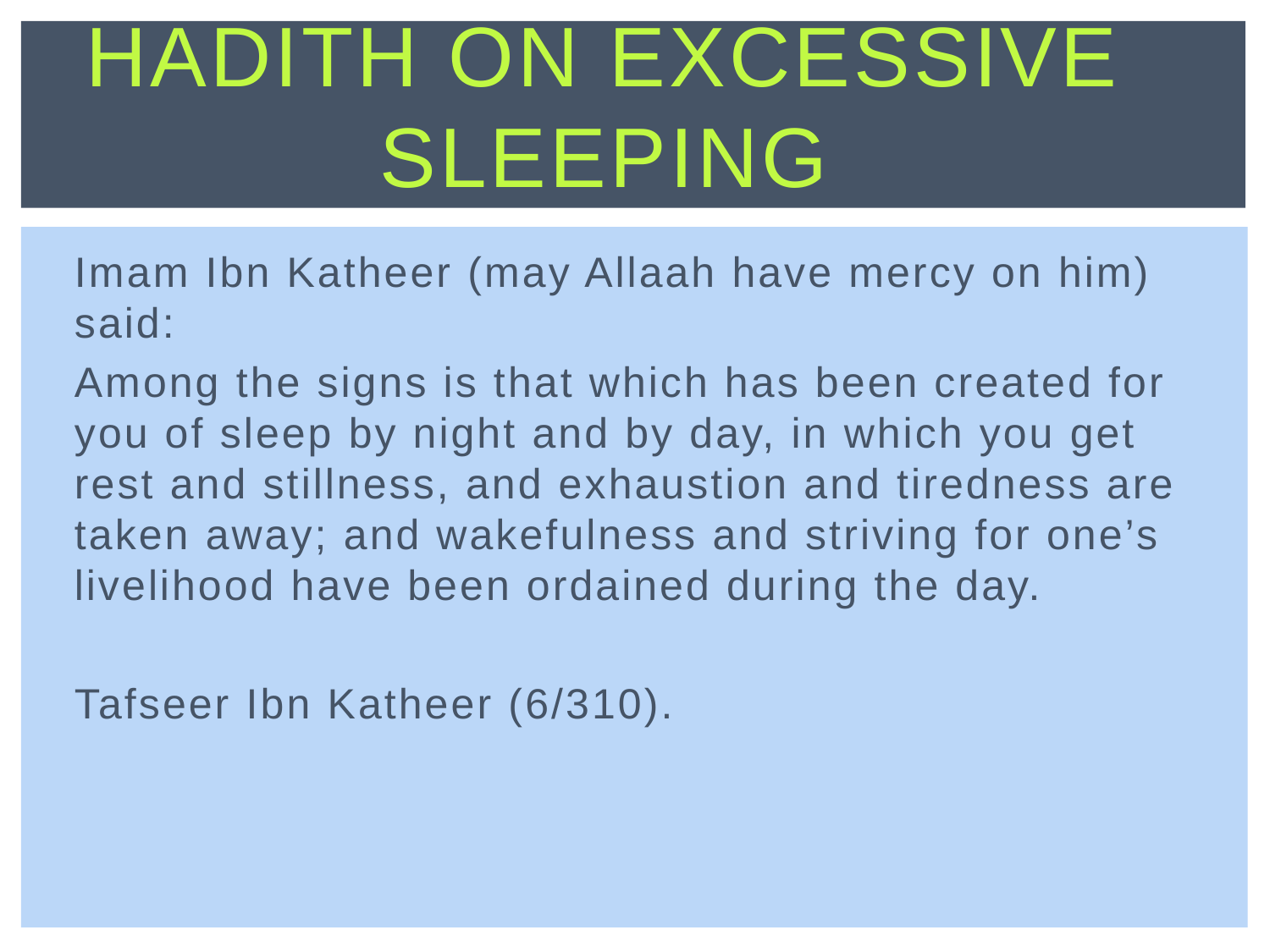

# Hadith on Excessive Sleeping
Imam Ibn Katheer (may Allaah have mercy on him) said:
Among the signs is that which has been created for you of sleep by night and by day, in which you get rest and stillness, and exhaustion and tiredness are taken away; and wakefulness and striving for one’s livelihood have been ordained during the day.

Tafseer Ibn Katheer (6/310).